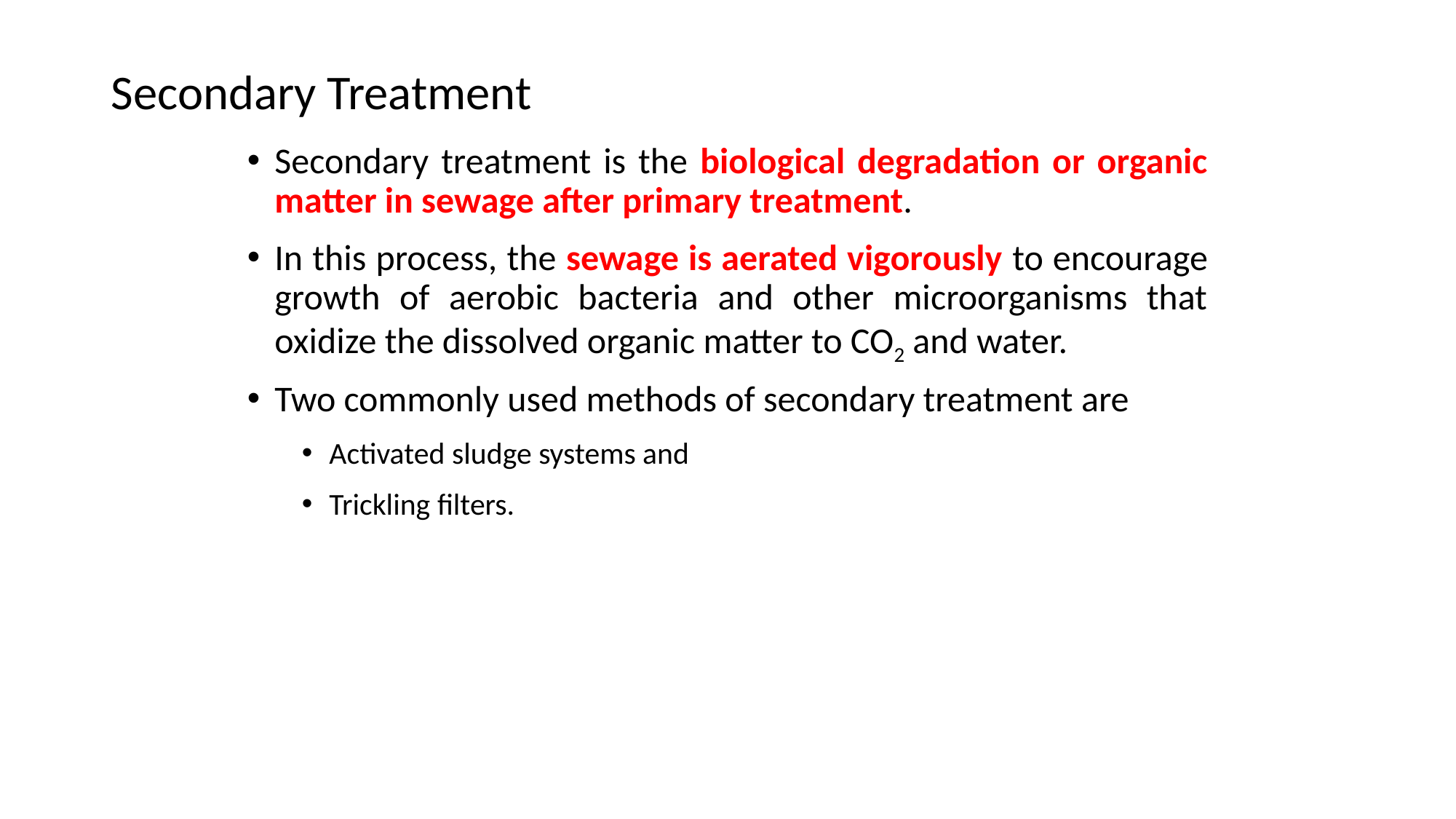

# Secondary Treatment
Secondary treatment is the biological degradation or organic matter in sewage after primary treatment.
In this process, the sewage is aerated vigorously to encourage growth of aerobic bacteria and other microorganisms that oxidize the dissolved organic matter to CO2 and water.
Two commonly used methods of secondary treatment are
Activated sludge systems and
Trickling filters.